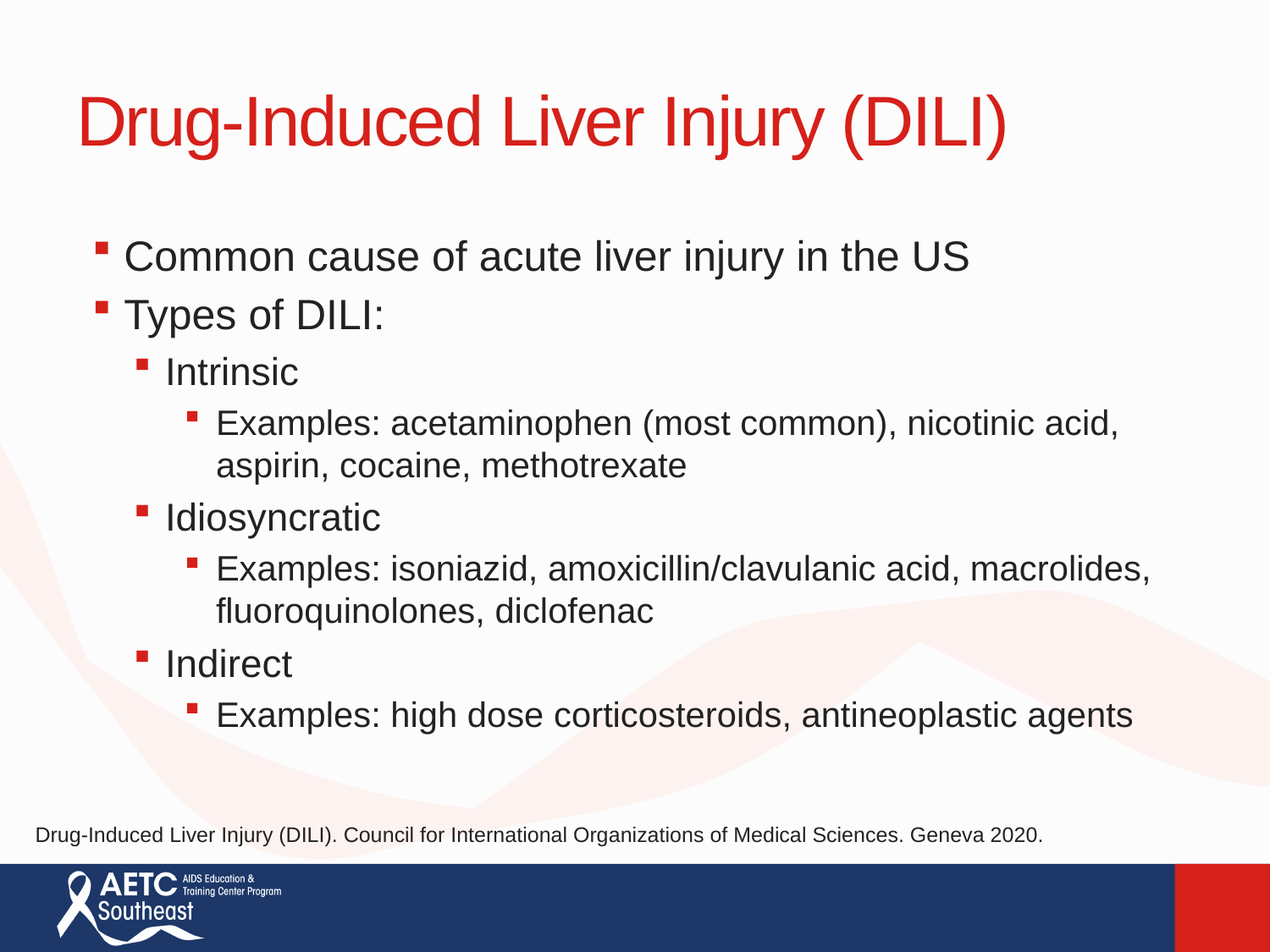

# Drug-Induced Liver Injury (DILI)
Common cause of acute liver injury in the US
Types of DILI:
Intrinsic
Examples: acetaminophen (most common), nicotinic acid, aspirin, cocaine, methotrexate
Idiosyncratic
Examples: isoniazid, amoxicillin/clavulanic acid, macrolides, fluoroquinolones, diclofenac
Indirect
Examples: high dose corticosteroids, antineoplastic agents
Drug-Induced Liver Injury (DILI). Council for International Organizations of Medical Sciences. Geneva 2020.